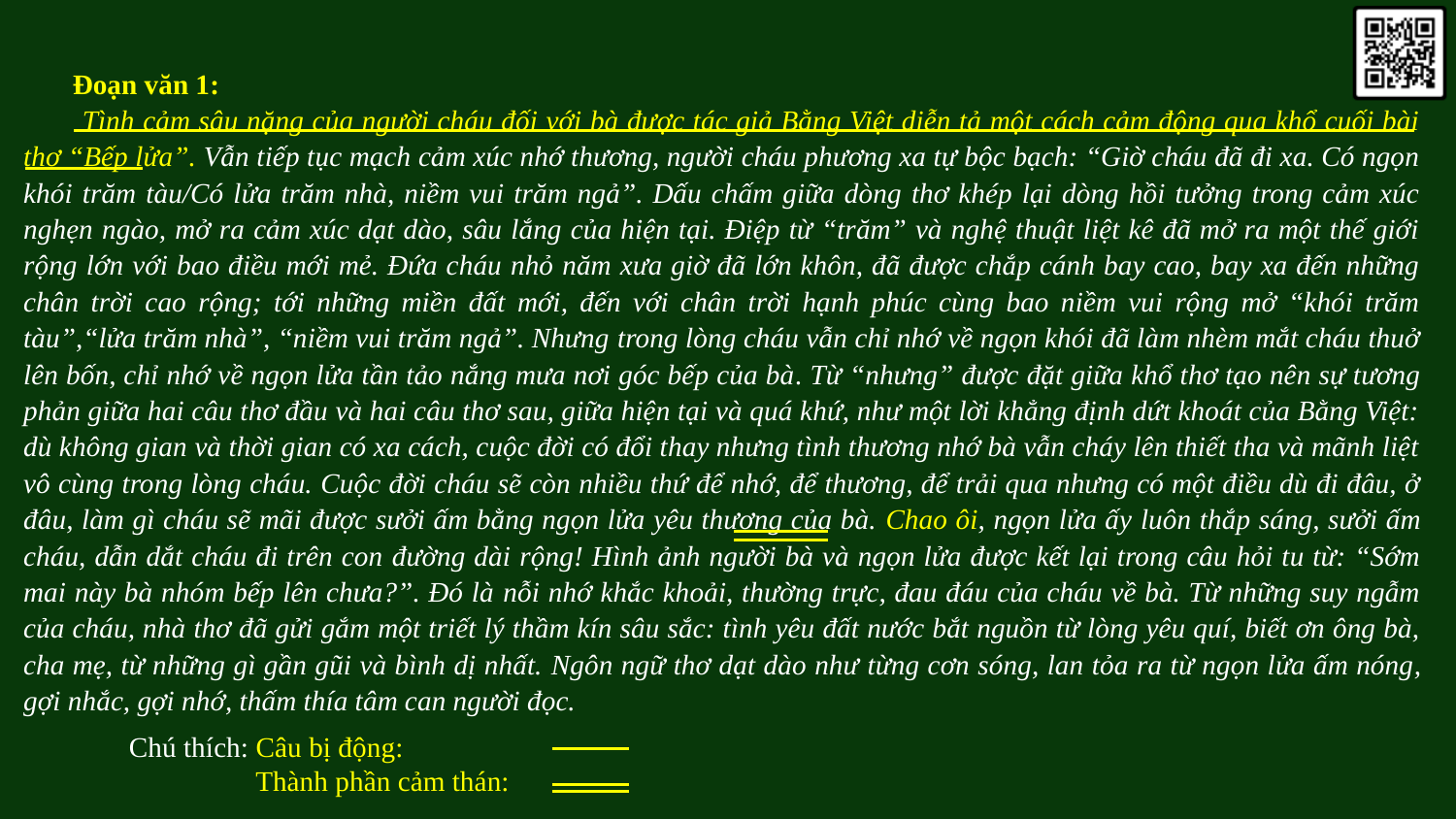

Đoạn văn 1:
       Tình cảm sâu nặng của người cháu đối với bà được tác giả Bằng Việt diễn tả một cách cảm động qua khổ cuối bài thơ “Bếp lửa”. Vẫn tiếp tục mạch cảm xúc nhớ thương, người cháu phương xa tự bộc bạch: “Giờ cháu đã đi xa. Có ngọn khói trăm tàu/Có lửa trăm nhà, niềm vui trăm ngả”. Dấu chấm giữa dòng thơ khép lại dòng hồi tưởng trong cảm xúc nghẹn ngào, mở ra cảm xúc dạt dào, sâu lắng của hiện tại. Điệp từ “trăm” và nghệ thuật liệt kê đã mở ra một thế giới rộng lớn với bao điều mới mẻ. Đứa cháu nhỏ năm xưa giờ đã lớn khôn, đã được chắp cánh bay cao, bay xa đến những chân trời cao rộng; tới những miền đất mới, đến với chân trời hạnh phúc cùng bao niềm vui rộng mở “khói trăm tàu”,“lửa trăm nhà”, “niềm vui trăm ngả”. Nhưng trong lòng cháu vẫn chỉ nhớ về ngọn khói đã làm nhèm mắt cháu thuở lên bốn, chỉ nhớ về ngọn lửa tần tảo nắng mưa nơi góc bếp của bà. Từ “nhưng” được đặt giữa khổ thơ tạo nên sự tương phản giữa hai câu thơ đầu và hai câu thơ sau, giữa hiện tại và quá khứ, như một lời khẳng định dứt khoát của Bằng Việt: dù không gian và thời gian có xa cách, cuộc đời có đổi thay nhưng tình thương nhớ bà vẫn cháy lên thiết tha và mãnh liệt vô cùng trong lòng cháu. Cuộc đời cháu sẽ còn nhiều thứ để nhớ, để thương, để trải qua nhưng có một điều dù đi đâu, ở đâu, làm gì cháu sẽ mãi được sưởi ấm bằng ngọn lửa yêu thương của bà. Chao ôi, ngọn lửa ấy luôn thắp sáng, sưởi ấm cháu, dẫn dắt cháu đi trên con đường dài rộng! Hình ảnh người bà và ngọn lửa được kết lại trong câu hỏi tu từ: “Sớm mai này bà nhóm bếp lên chưa?”. Đó là nỗi nhớ khắc khoải, thường trực, đau đáu của cháu về bà. Từ những suy ngẫm của cháu, nhà thơ đã gửi gắm một triết lý thầm kín sâu sắc: tình yêu đất nước bắt nguồn từ lòng yêu quí, biết ơn ông bà, cha mẹ, từ những gì gần gũi và bình dị nhất. Ngôn ngữ thơ dạt dào như từng cơn sóng, lan tỏa ra từ ngọn lửa ấm nóng, gợi nhắc, gợi nhớ, thấm thía tâm can người đọc.
               Chú thích: Câu bị động:
                                 Thành phần cảm thán: